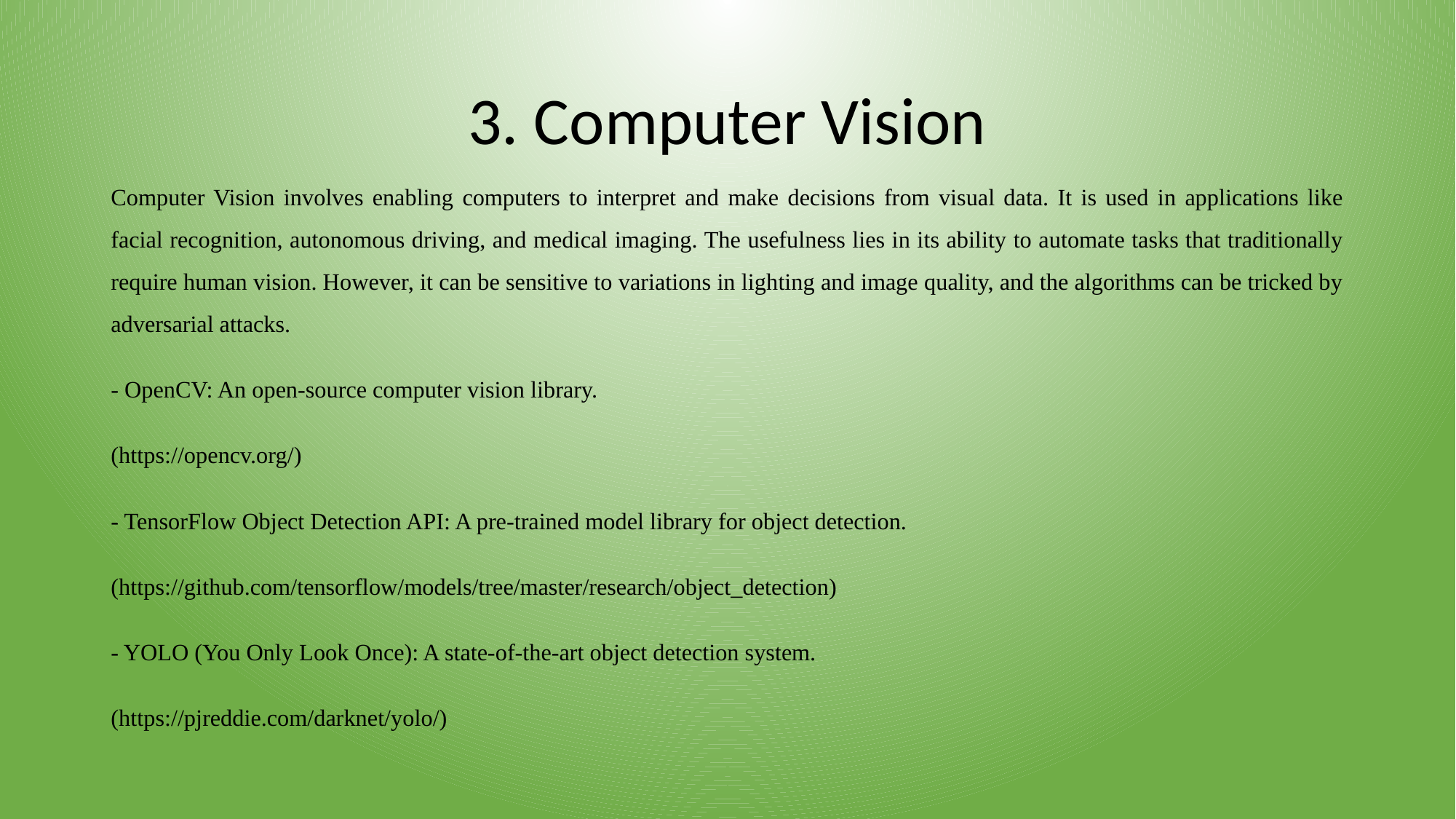

# 3. Computer Vision
Computer Vision involves enabling computers to interpret and make decisions from visual data. It is used in applications like facial recognition, autonomous driving, and medical imaging. The usefulness lies in its ability to automate tasks that traditionally require human vision. However, it can be sensitive to variations in lighting and image quality, and the algorithms can be tricked by adversarial attacks.
- OpenCV: An open-source computer vision library.
(https://opencv.org/)
- TensorFlow Object Detection API: A pre-trained model library for object detection.
(https://github.com/tensorflow/models/tree/master/research/object_detection)
- YOLO (You Only Look Once): A state-of-the-art object detection system.
(https://pjreddie.com/darknet/yolo/)